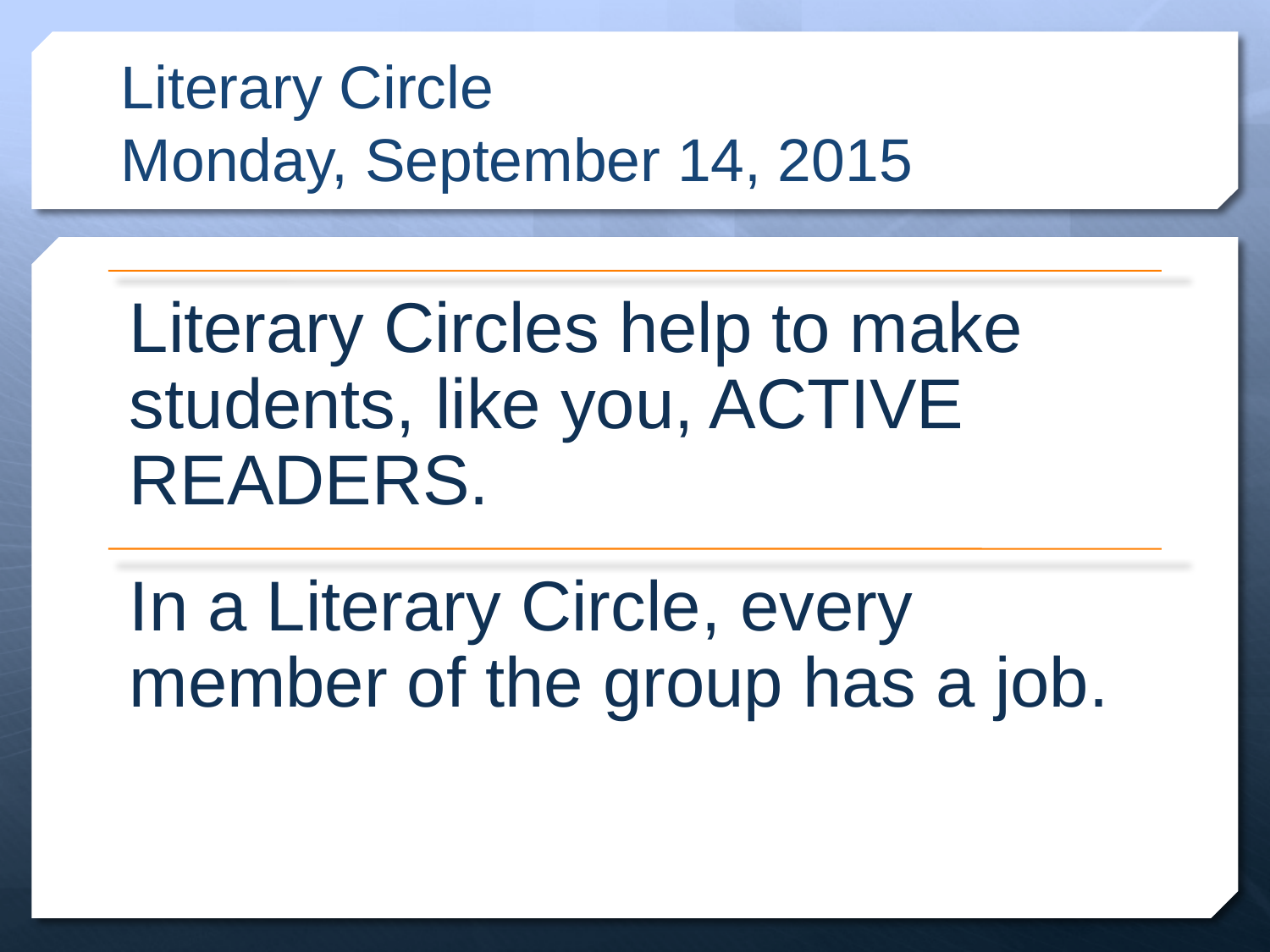

# Literary Circle Monday, September 14, 2015
Literary Circles help to make students, like you, ACTIVE READERS.
In a Literary Circle, every member of the group has a job.